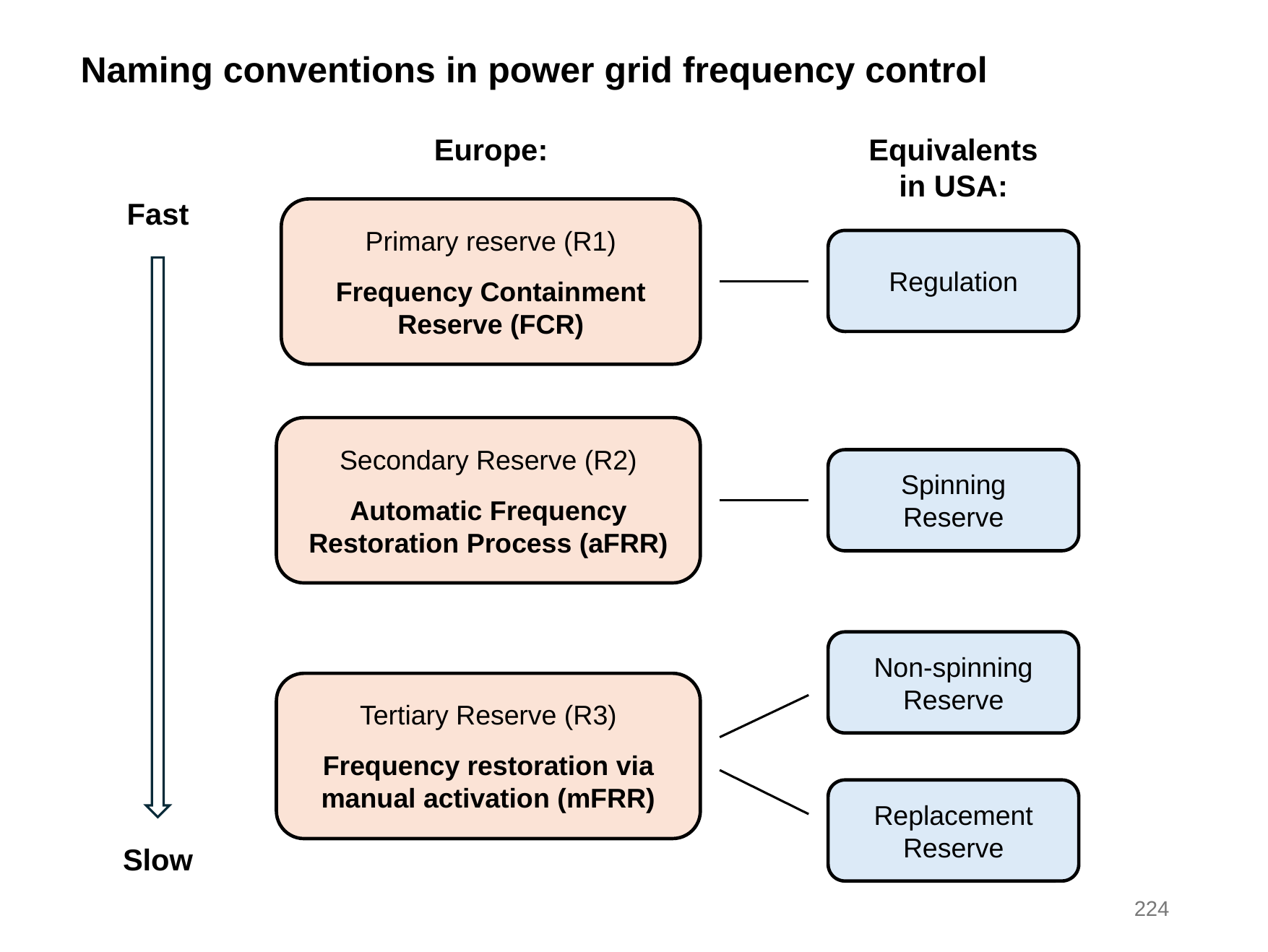

Naming conventions in power grid frequency control
Europe:
Equivalents in USA:
Fast
Primary reserve (R1)

Frequency Containment Reserve (FCR)
Regulation

Secondary Reserve (R2)

Automatic Frequency Restoration Process (aFRR)
Spinning
Reserve
Non-spinning Reserve
Tertiary Reserve (R3)

Frequency restoration via manual activation (mFRR)
Replacement Reserve
Slow
224